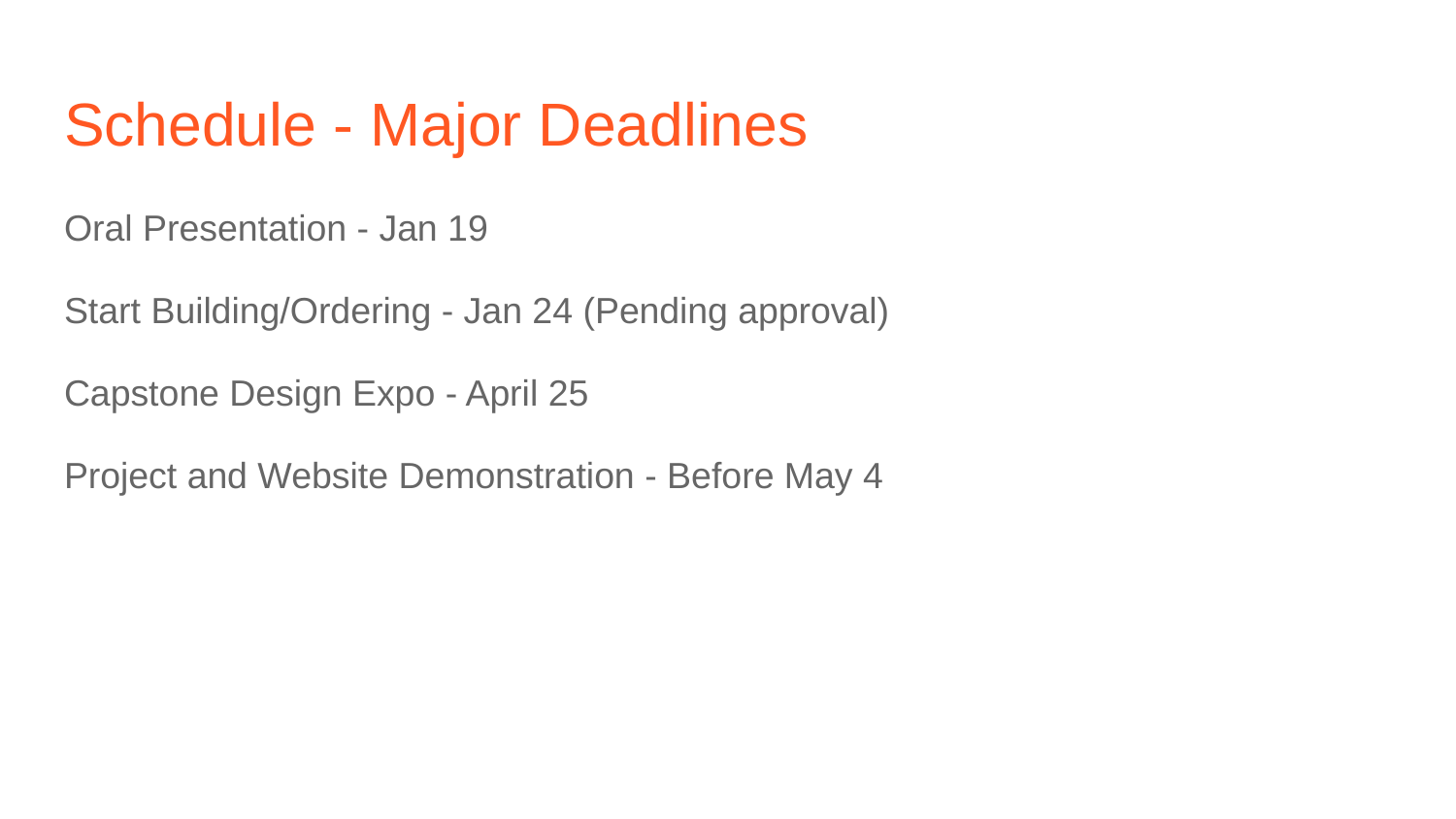

# Schedule - Major Deadlines
Oral Presentation - Jan 19
Start Building/Ordering - Jan 24 (Pending approval)
Capstone Design Expo - April 25
Project and Website Demonstration - Before May 4